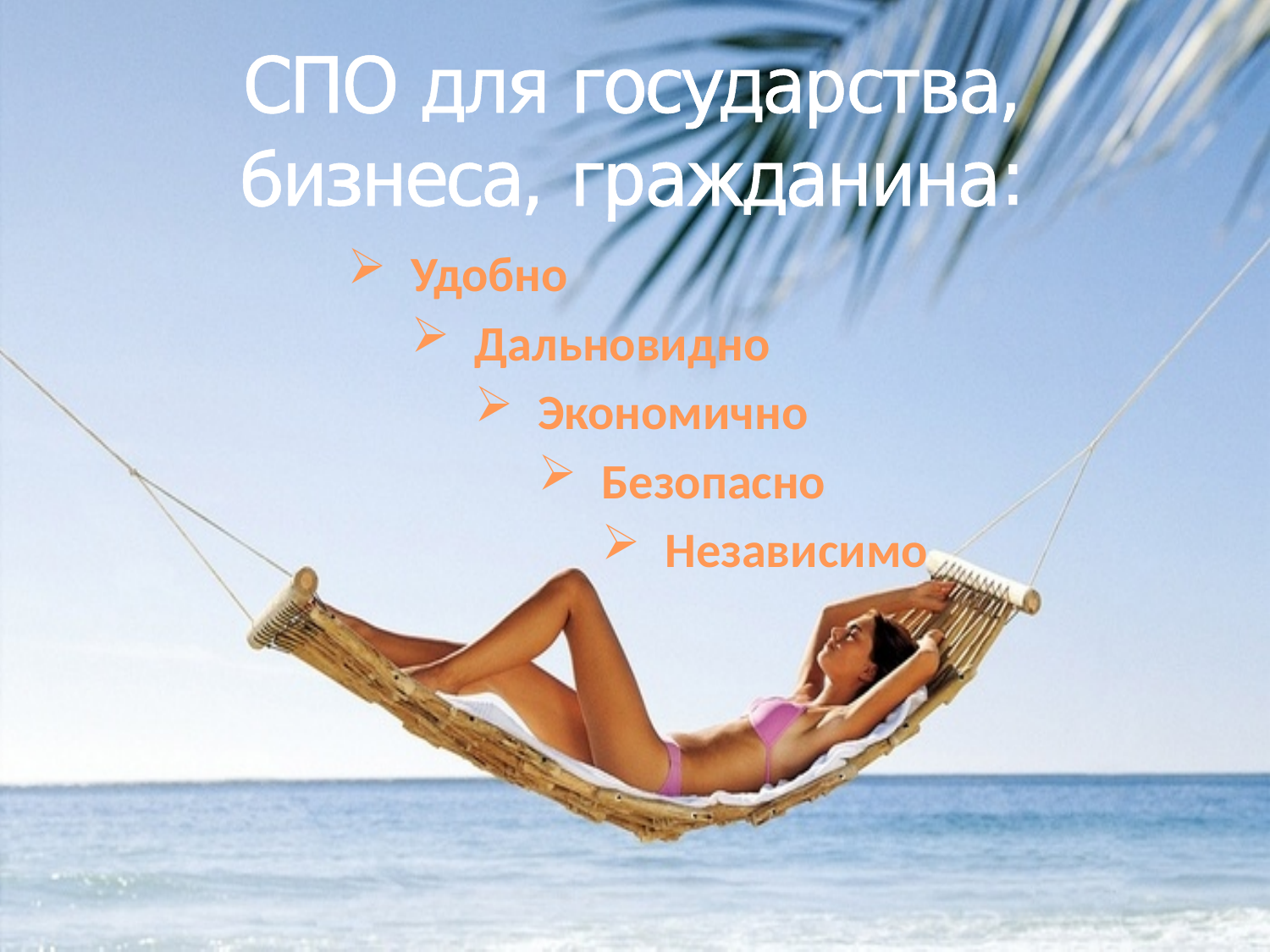

# СПО для государства, бизнеса, гражданина:
Удобно
Дальновидно
Экономично
Безопасно
Независимо